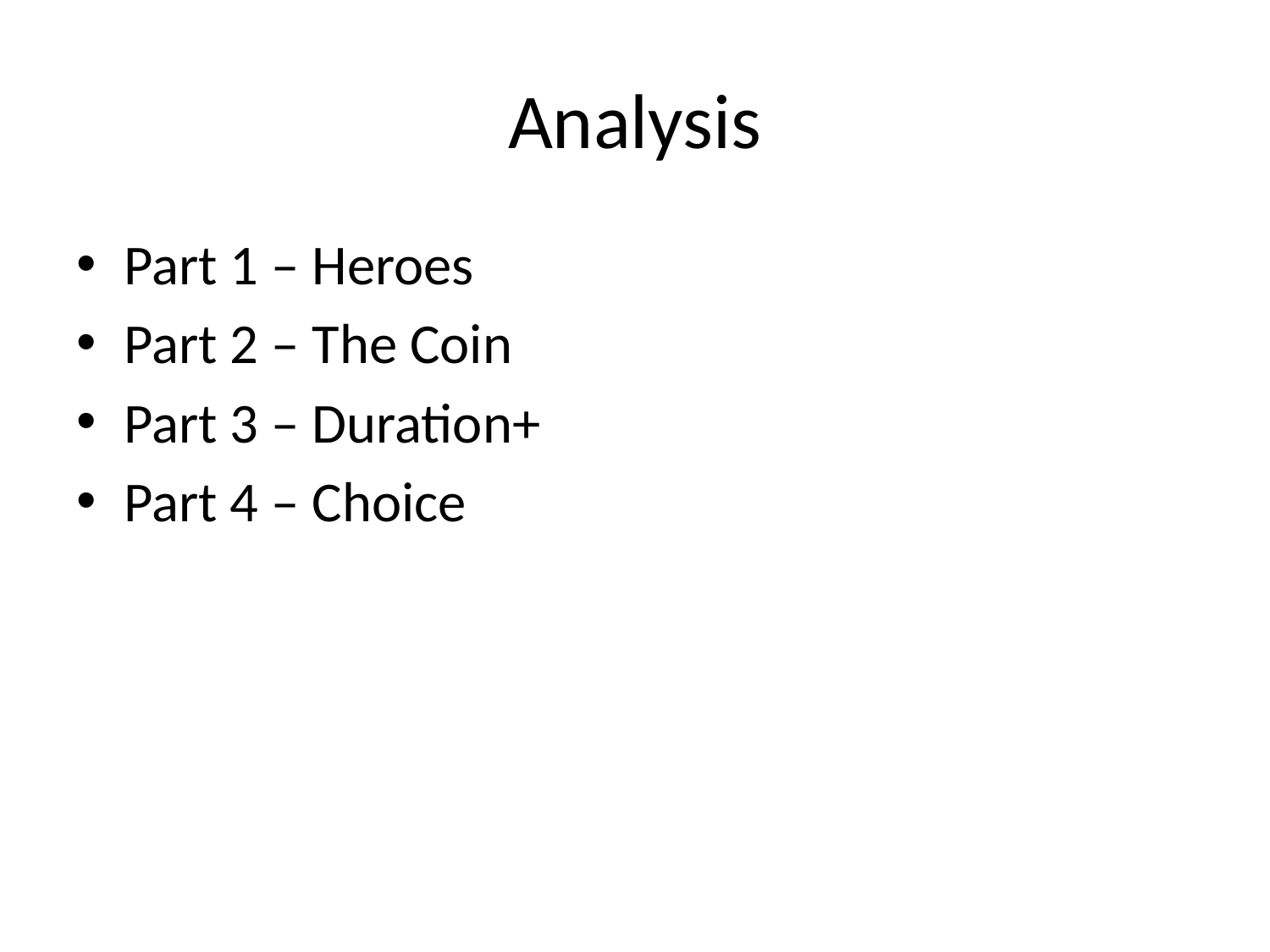

# Analysis
Part 1 – Heroes
Part 2 – The Coin
Part 3 – Duration+
Part 4 – Choice